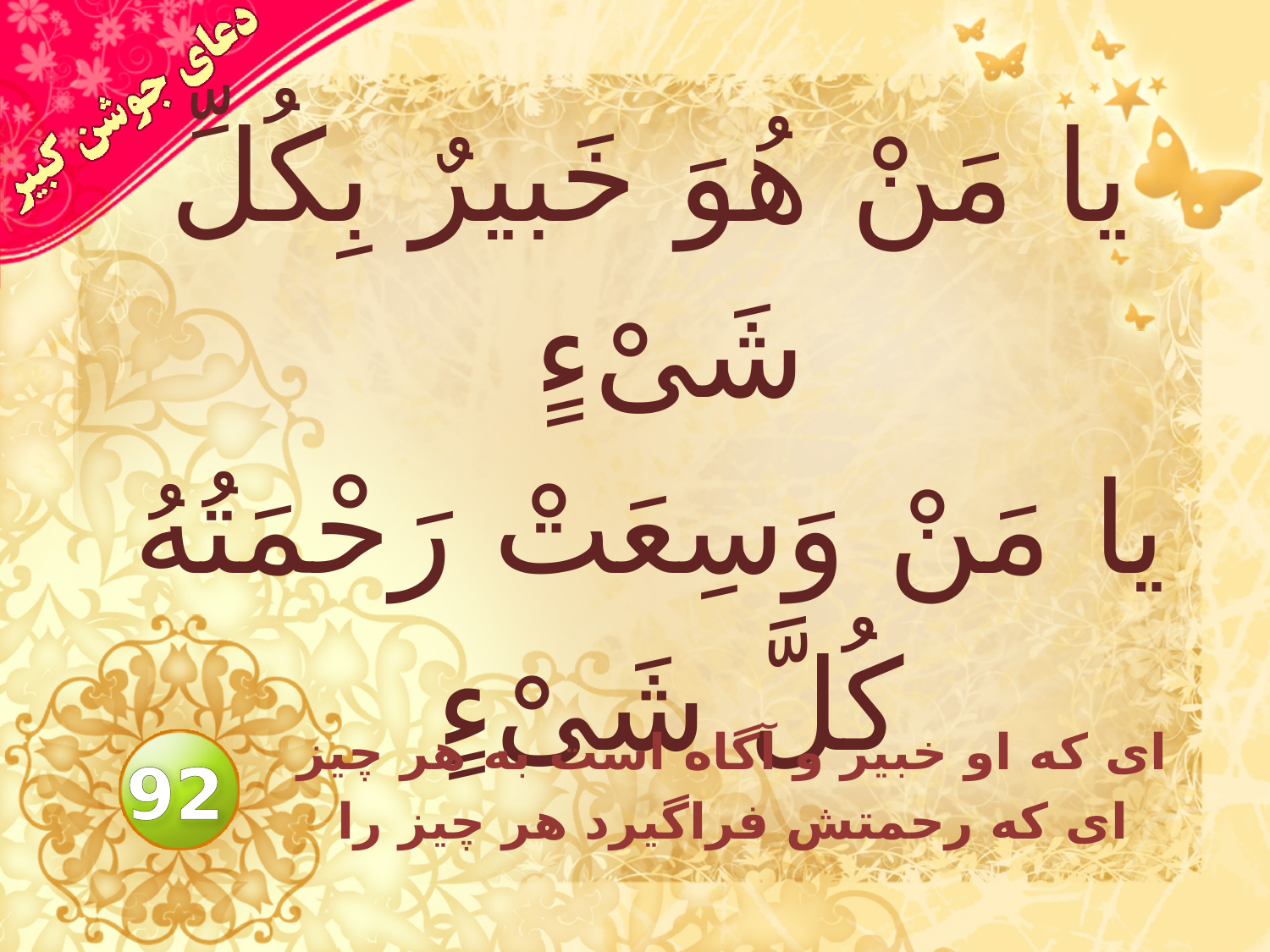

# يا مَنْ هُوَ خَبيرٌ بِكُلِّ شَىْءٍ يا مَنْ وَسِعَتْ رَحْمَتُهُ كُلَّ شَىْءٍ
اى كه او خبير و آگاه است به هر چيز
اى كه رحمتش فراگيرد هر چيز را

92